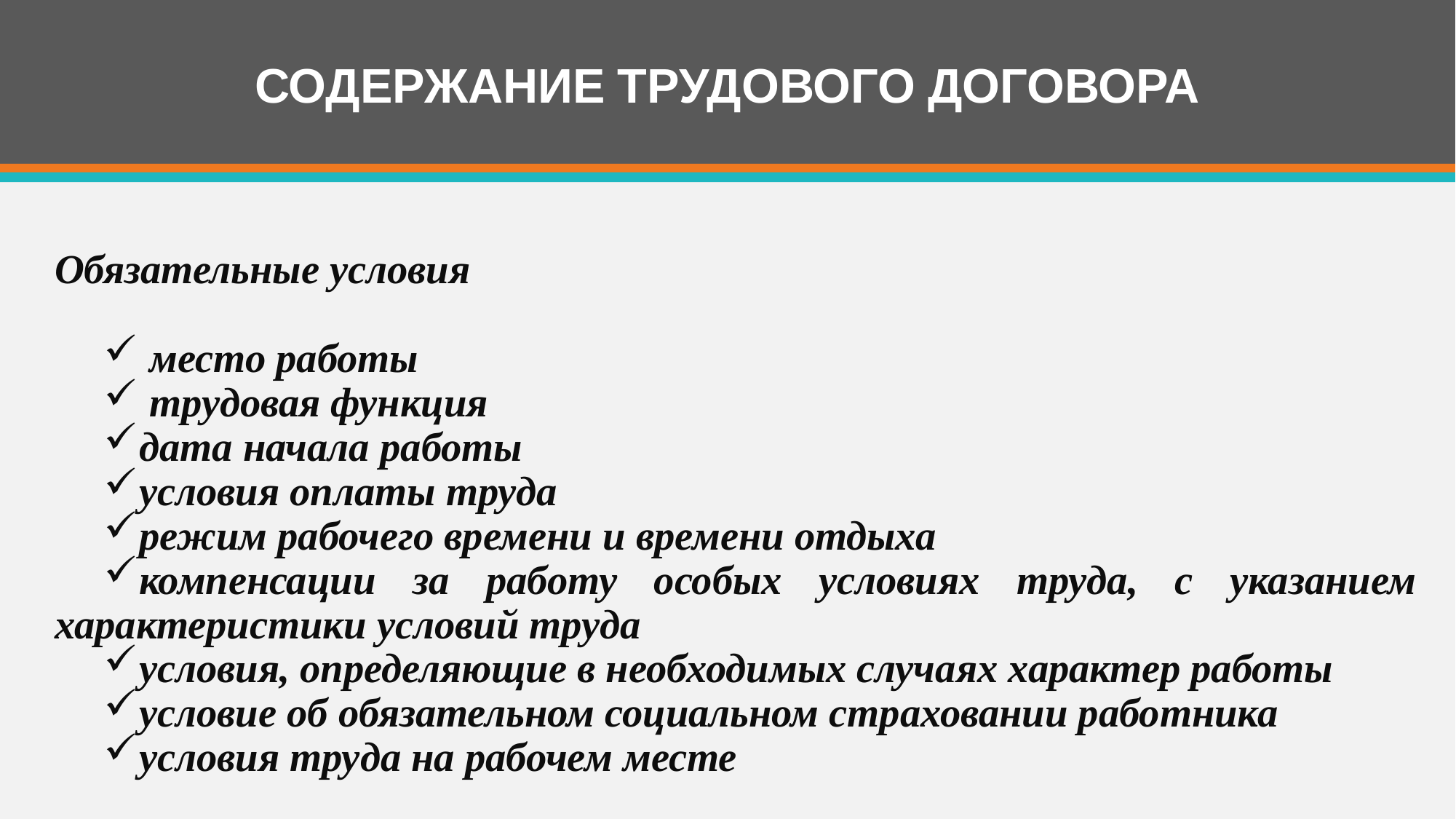

# СОДЕРЖАНИЕ ТРУДОВОГО ДОГОВОРА

Обязательные условия

 место работы
 трудовая функция
дата начала работы
условия оплаты труда
режим рабочего времени и времени отдыха
компенсации за работу особых условиях труда, с указанием характеристики условий труда
условия, определяющие в необходимых случаях характер работы
условие об обязательном социальном страховании работника
условия труда на рабочем месте